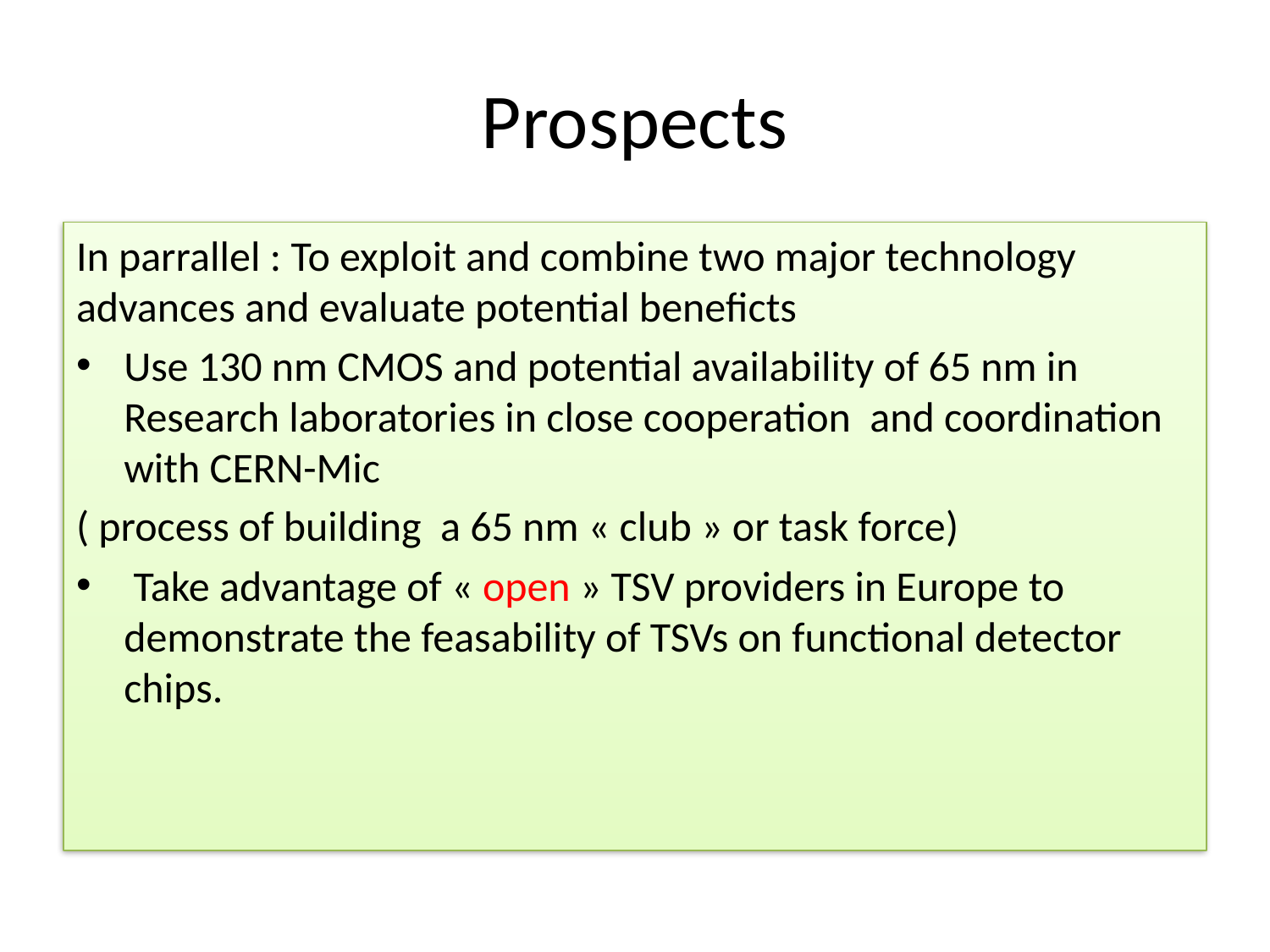

# Prospects
In parrallel : To exploit and combine two major technology advances and evaluate potential beneficts
Use 130 nm CMOS and potential availability of 65 nm in Research laboratories in close cooperation  and coordination with CERN-Mic
( process of building  a 65 nm « club » or task force)
 Take advantage of « open » TSV providers in Europe to demonstrate the feasability of TSVs on functional detector chips.